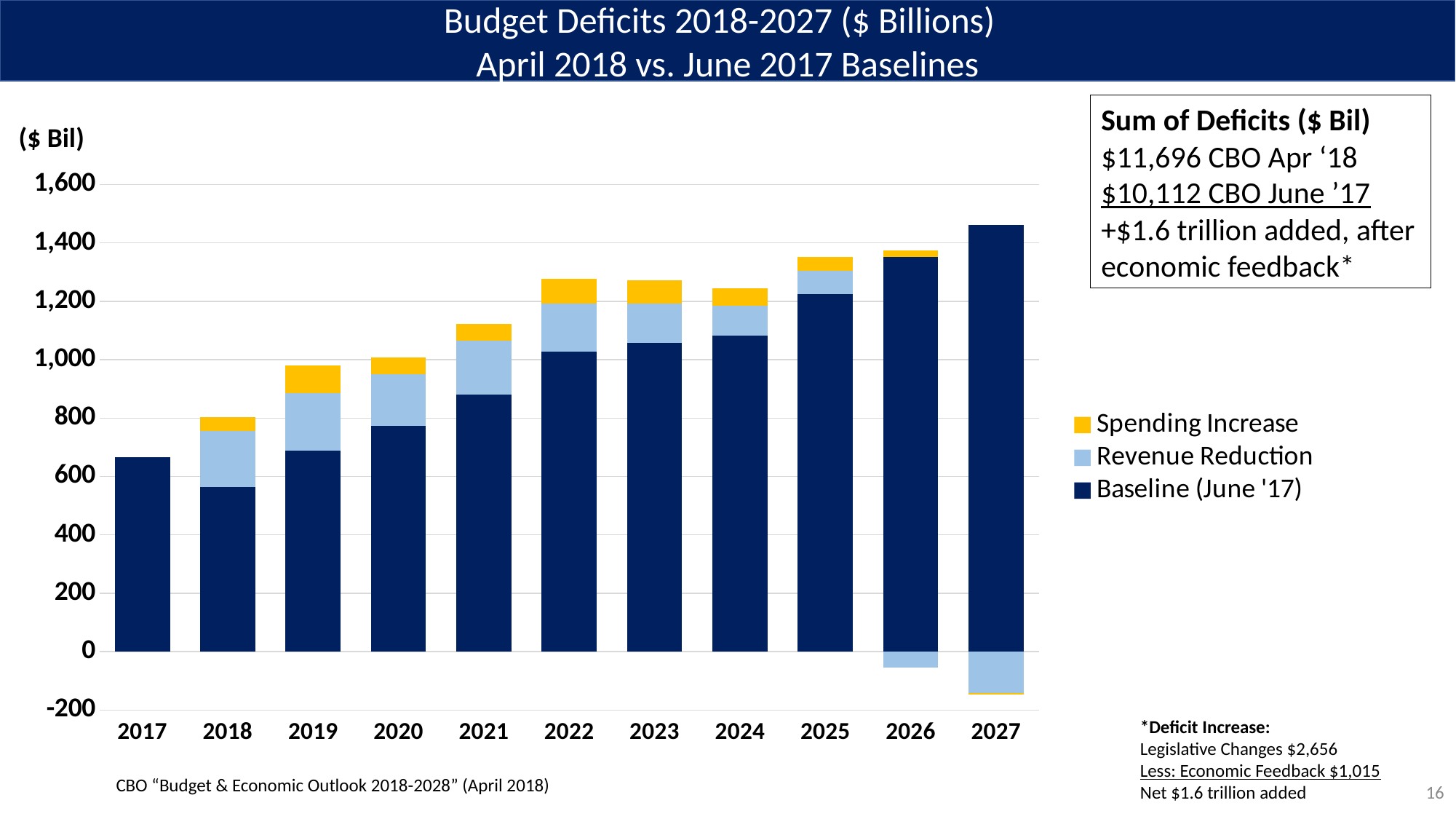

Budget Deficits 2018-2027 ($ Billions)
April 2018 vs. June 2017 Baselines
Sum of Deficits ($ Bil)
$11,696 CBO Apr ‘18
$10,112 CBO June ’17
+$1.6 trillion added, after economic feedback*
($ Bil)

### Chart

| Category | Baseline (June '17) | Revenue Reduction | Spending Increase |
|---|---|---|---|
| 2017.0 | 665.0 | None | None |
| 2018.0 | 562.695 | 193.896 | 47.64 |
| 2019.0 | 688.923 | 196.874 | 94.836 |
| 2020.0 | 774.5579999999999 | 175.784 | 57.314 |
| 2021.0 | 879.4109999999998 | 184.682 | 58.57400000000001 |
| 2022.0 | 1026.976 | 166.304 | 82.82299999999998 |
| 2023.0 | 1057.336 | 133.672 | 81.528 |
| 2024.0 | 1082.88 | 101.171 | 59.69900000000001 |
| 2025.0 | 1224.594 | 79.571 | 48.131 |
| 2026.0 | 1351.872 | -53.59 | 22.11 |
| 2027.0 | 1462.627 | -141.027 | -5.766999999999999 |
*Deficit Increase:
Legislative Changes $2,656
Less: Economic Feedback $1,015
Net $1.6 trillion added
CBO “Budget & Economic Outlook 2018-2028” (April 2018)
16